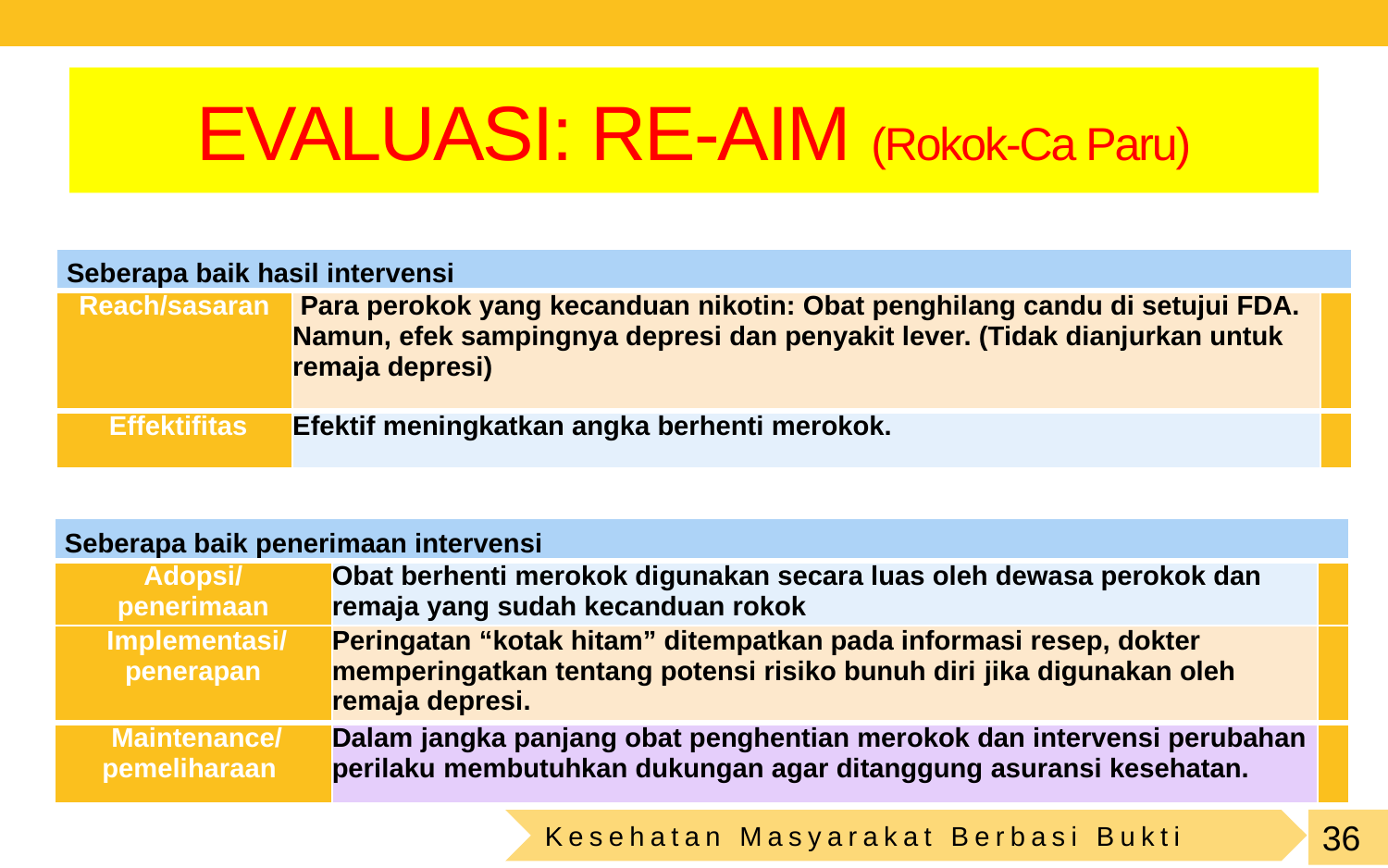

# EVALUASI: RE-AIM (Rokok-Ca Paru)
| Seberapa baik hasil intervensi |  |  |
| --- | --- | --- |
| Reach/sasaran | Para perokok yang kecanduan nikotin: Obat penghilang candu di setujui FDA. Namun, efek sampingnya depresi dan penyakit lever. (Tidak dianjurkan untuk remaja depresi) |  |
| Effektifitas | Efektif meningkatkan angka berhenti merokok. |  |
| Seberapa baik penerimaan intervensi |  |  |
| --- | --- | --- |
| Adopsi/ penerimaan | Obat berhenti merokok digunakan secara luas oleh dewasa perokok dan remaja yang sudah kecanduan rokok |  |
| Implementasi/ penerapan | Peringatan “kotak hitam” ditempatkan pada informasi resep, dokter memperingatkan tentang potensi risiko bunuh diri jika digunakan oleh remaja depresi. |  |
| Maintenance/ pemeliharaan | Dalam jangka panjang obat penghentian merokok dan intervensi perubahan perilaku membutuhkan dukungan agar ditanggung asuransi kesehatan. |  |
Kesehatan Masyarakat Berbasi Bukti
36